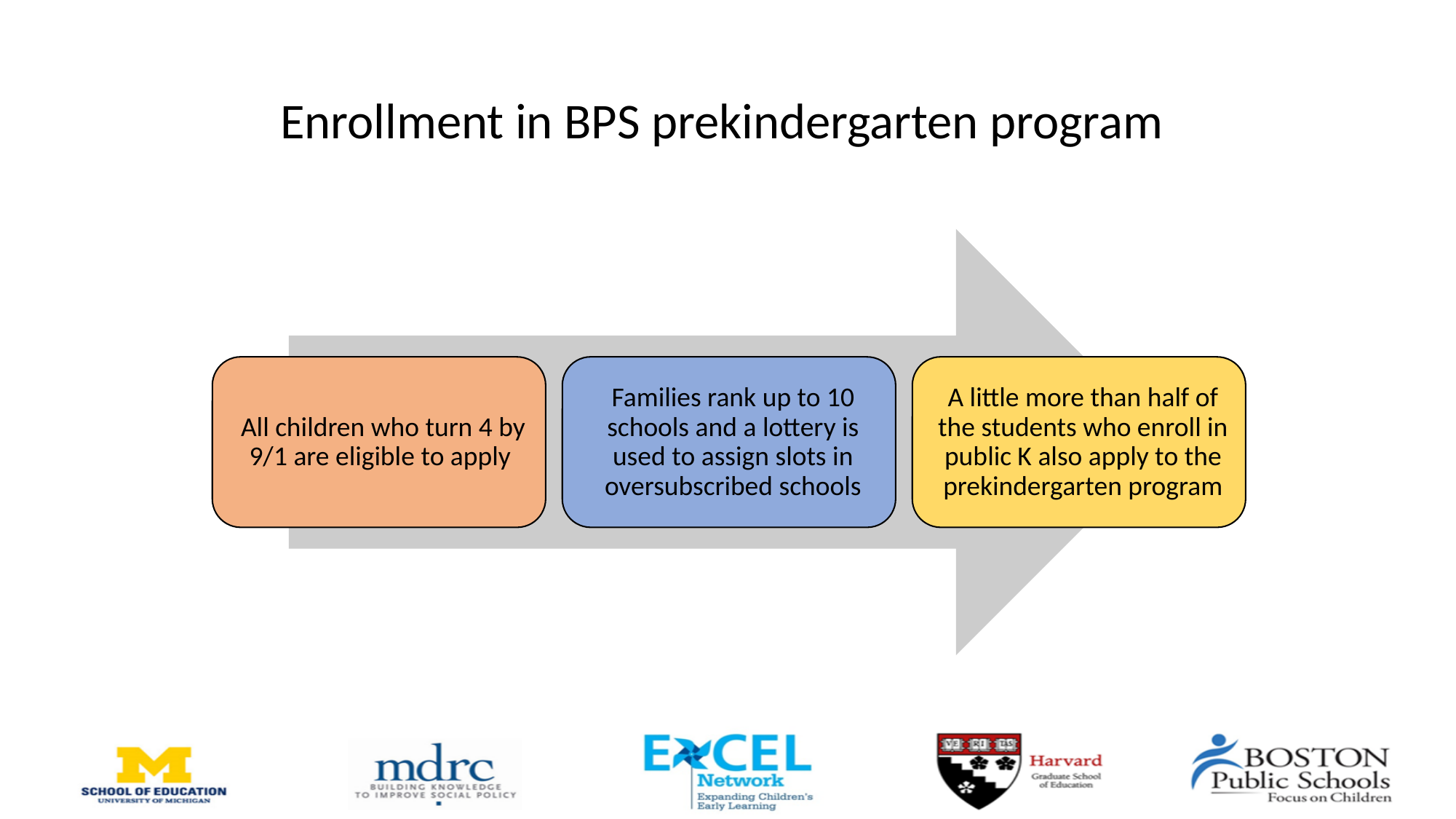

# Enrollment in BPS prekindergarten program
All children who turn 4 by 9/1 are eligible to apply
Families rank up to 10 schools and a lottery is used to assign slots in oversubscribed schools
A little more than half of the students who enroll in public K also apply to the prekindergarten program